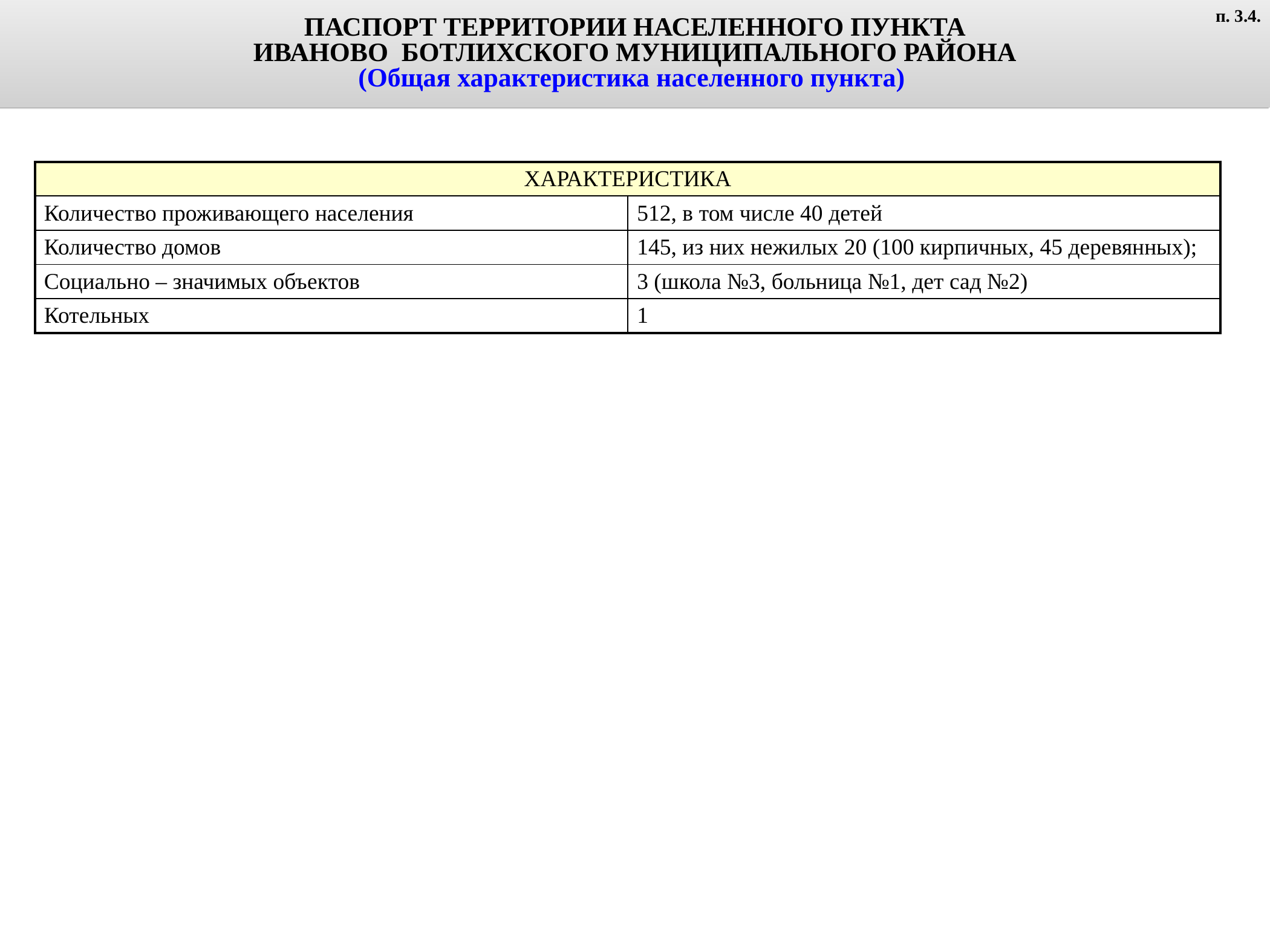

ПАСПОРТ ТЕРРИТОРИИ НАСЕЛЕННОГО ПУНКТА
ИВАНОВО  БОТЛИХСКОГО МУНИЦИПАЛЬНОГО РАЙОНА
(Общая характеристика населенного пункта)
п. 3.4.
| ХАРАКТЕРИСТИКА |  |
| --- | --- |
| Количество проживающего населения | 512, в том числе 40 детей |
| Количество домов | 145, из них нежилых 20 (100 кирпичных, 45 деревянных); |
| Социально – значимых объектов | 3 (школа №3, больница №1, дет сад №2) |
| Котельных | 1 |